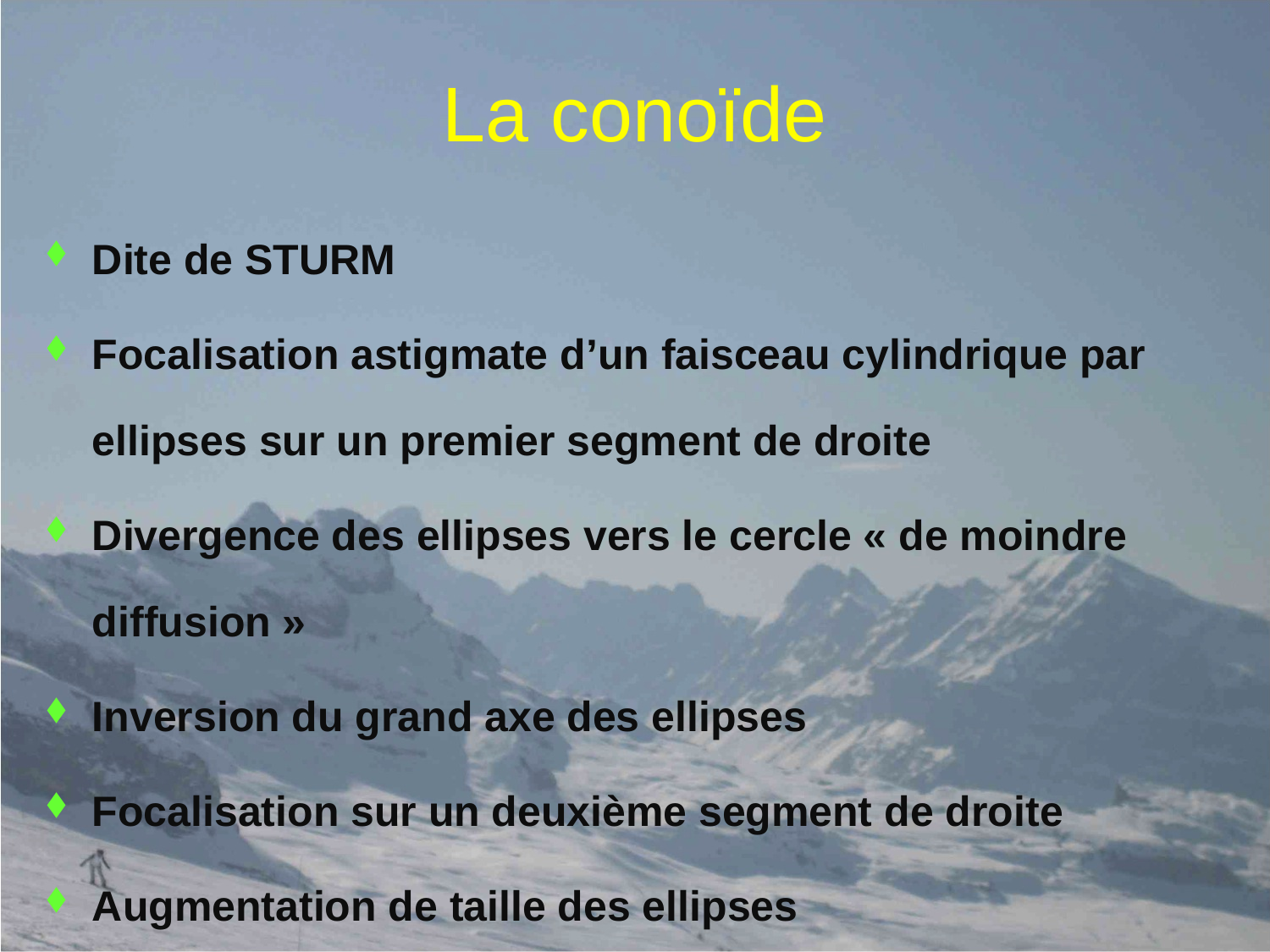

# La conoïde
Dite de STURM
Focalisation astigmate d’un faisceau cylindrique par ellipses sur un premier segment de droite
Divergence des ellipses vers le cercle « de moindre diffusion »
Inversion du grand axe des ellipses
Focalisation sur un deuxième segment de droite
Augmentation de taille des ellipses